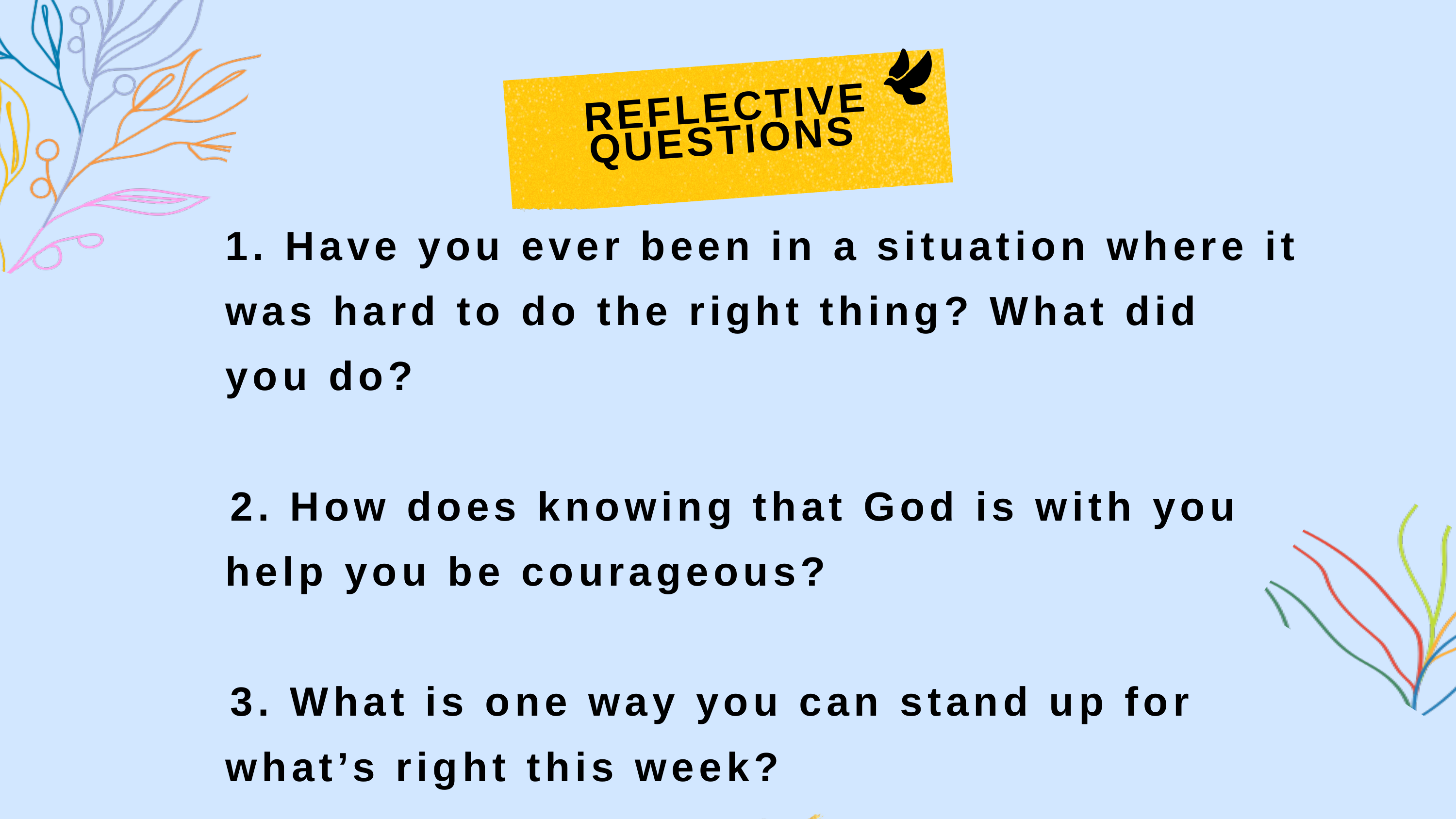

REFLECTIVE QUESTIONS

1. ​Have you ever been in a situation where it was hard to do the right thing? What did you do?

​2. ​How does knowing that God is with you help you be courageous?

​3. ​What is one way you can stand up for what’s right this week?